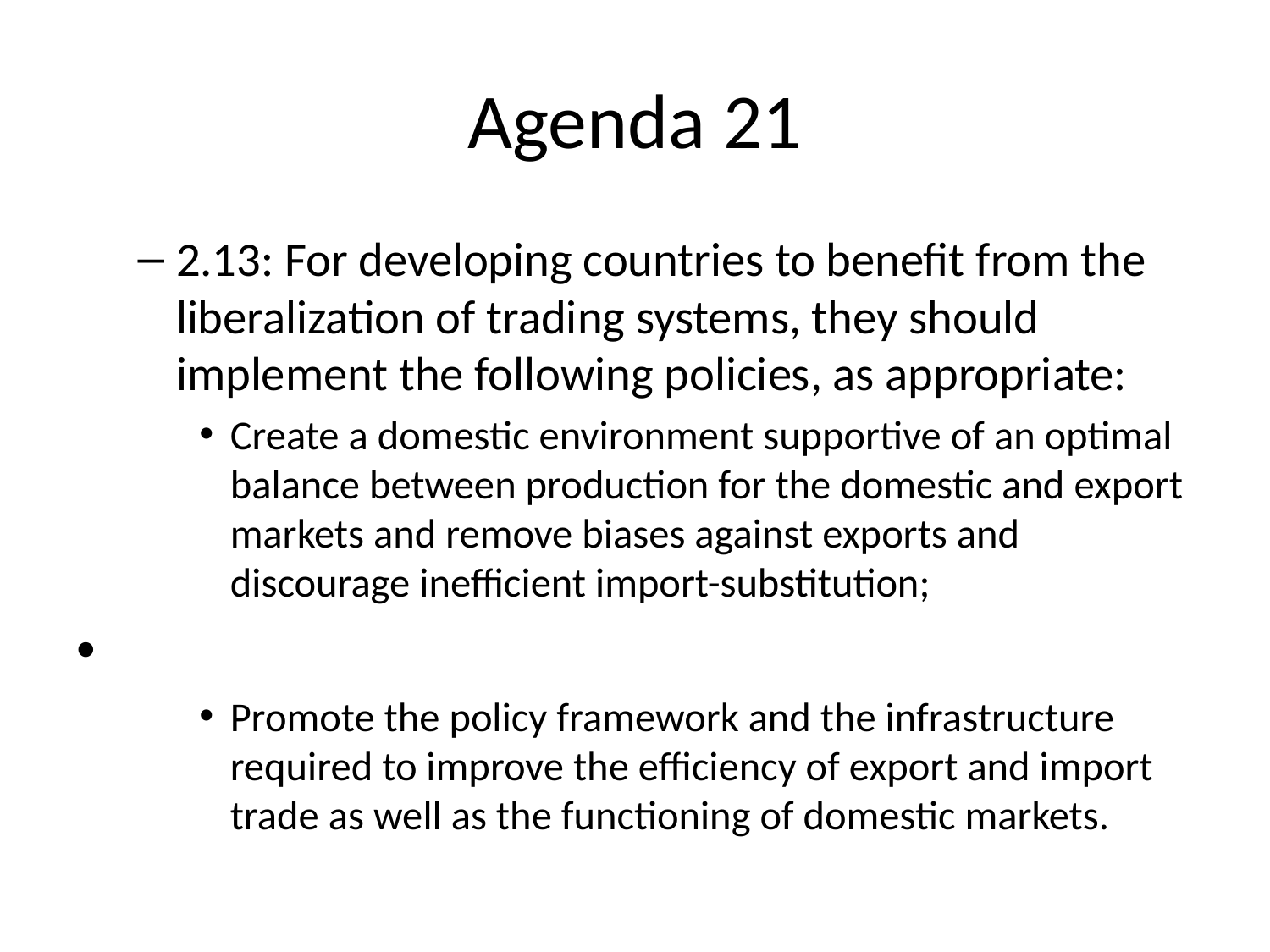

# Agenda 21
2.13: For developing countries to benefit from the liberalization of trading systems, they should implement the following policies, as appropriate:
Create a domestic environment supportive of an optimal balance between production for the domestic and export markets and remove biases against exports and discourage inefficient import-substitution;

Promote the policy framework and the infrastructure required to improve the efficiency of export and import trade as well as the functioning of domestic markets.